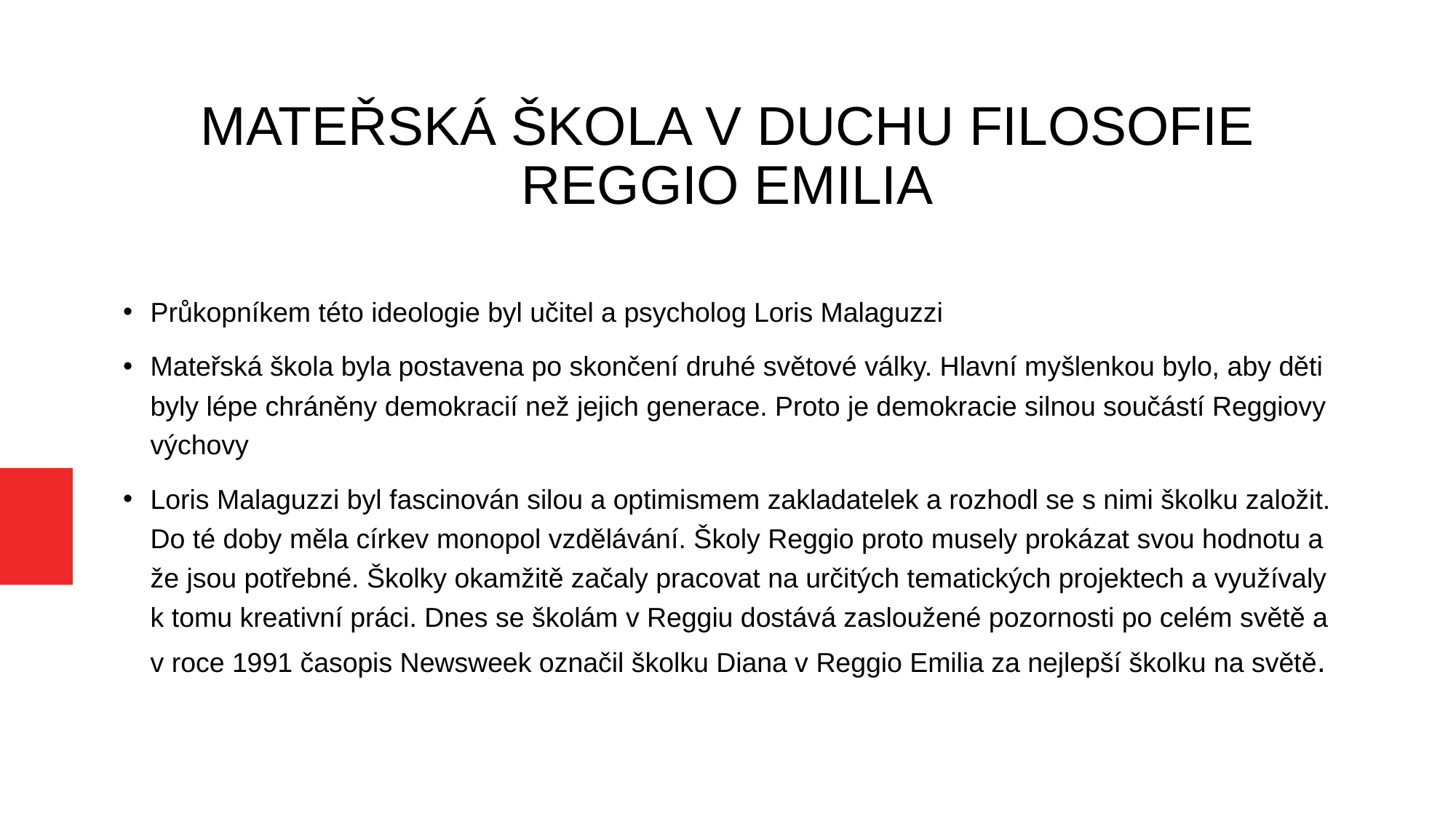

Mateřská škola V DUCHU FILOSOFIE REGGIO EMILIA
Průkopníkem této ideologie byl učitel a psycholog Loris Malaguzzi
Mateřská škola byla postavena po skončení druhé světové války. Hlavní myšlenkou bylo, aby děti byly lépe chráněny demokracií než jejich generace. Proto je demokracie silnou součástí Reggiovy výchovy
Loris Malaguzzi byl fascinován silou a optimismem zakladatelek a rozhodl se s nimi školku založit. Do té doby měla církev monopol vzdělávání. Školy Reggio proto musely prokázat svou hodnotu a že jsou potřebné. Školky okamžitě začaly pracovat na určitých tematických projektech a využívaly k tomu kreativní práci. Dnes se školám v Reggiu dostává zasloužené pozornosti po celém světě a v roce 1991 časopis Newsweek označil školku Diana v Reggio Emilia za nejlepší školku na světě.